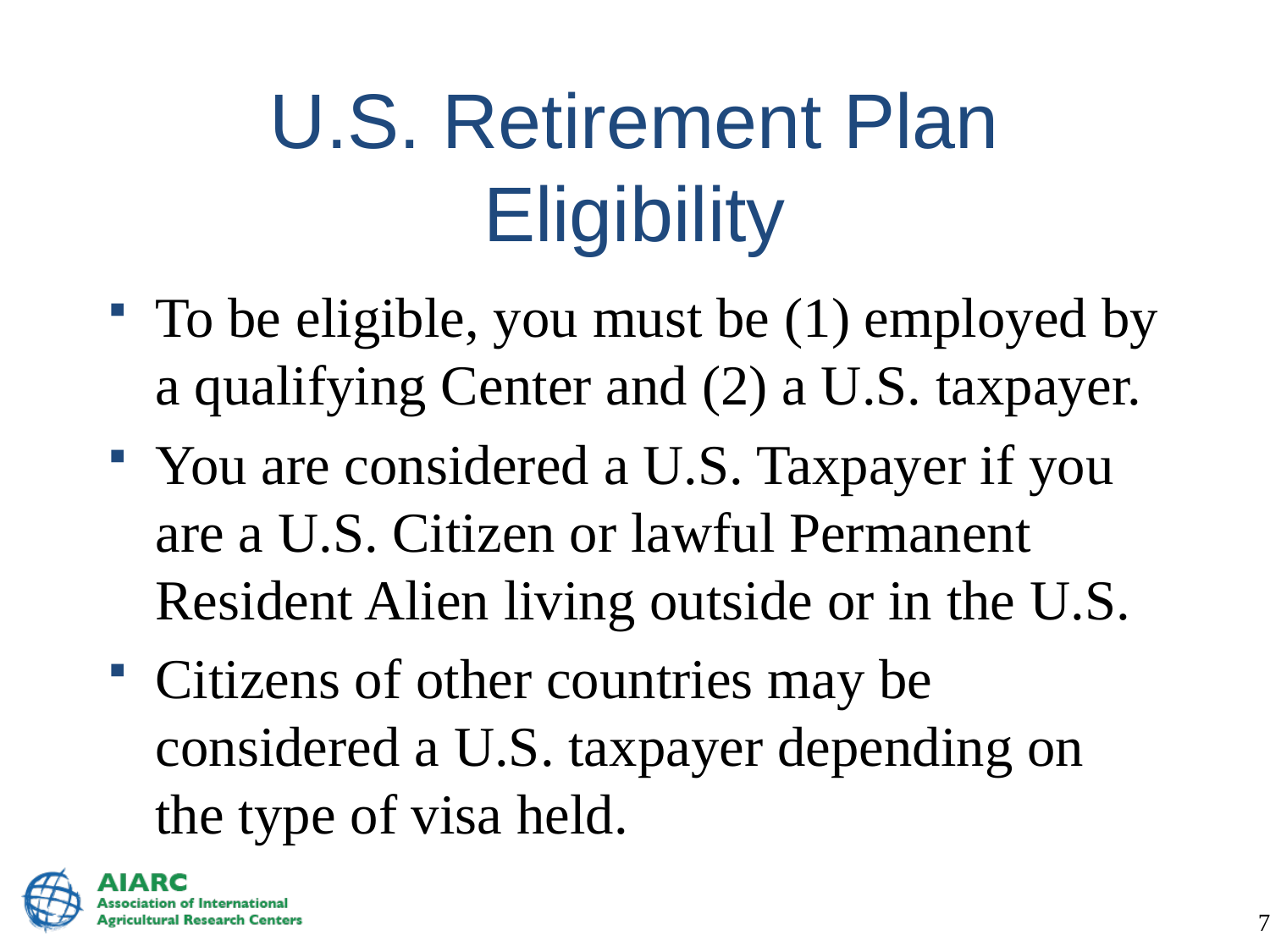

# U.S. Retirement Plan Eligibility
To be eligible, you must be (1) employed by a qualifying Center and (2) a U.S. taxpayer.
You are considered a U.S. Taxpayer if you are a U.S. Citizen or lawful Permanent Resident Alien living outside or in the U.S.
Citizens of other countries may be considered a U.S. taxpayer depending on the type of visa held.